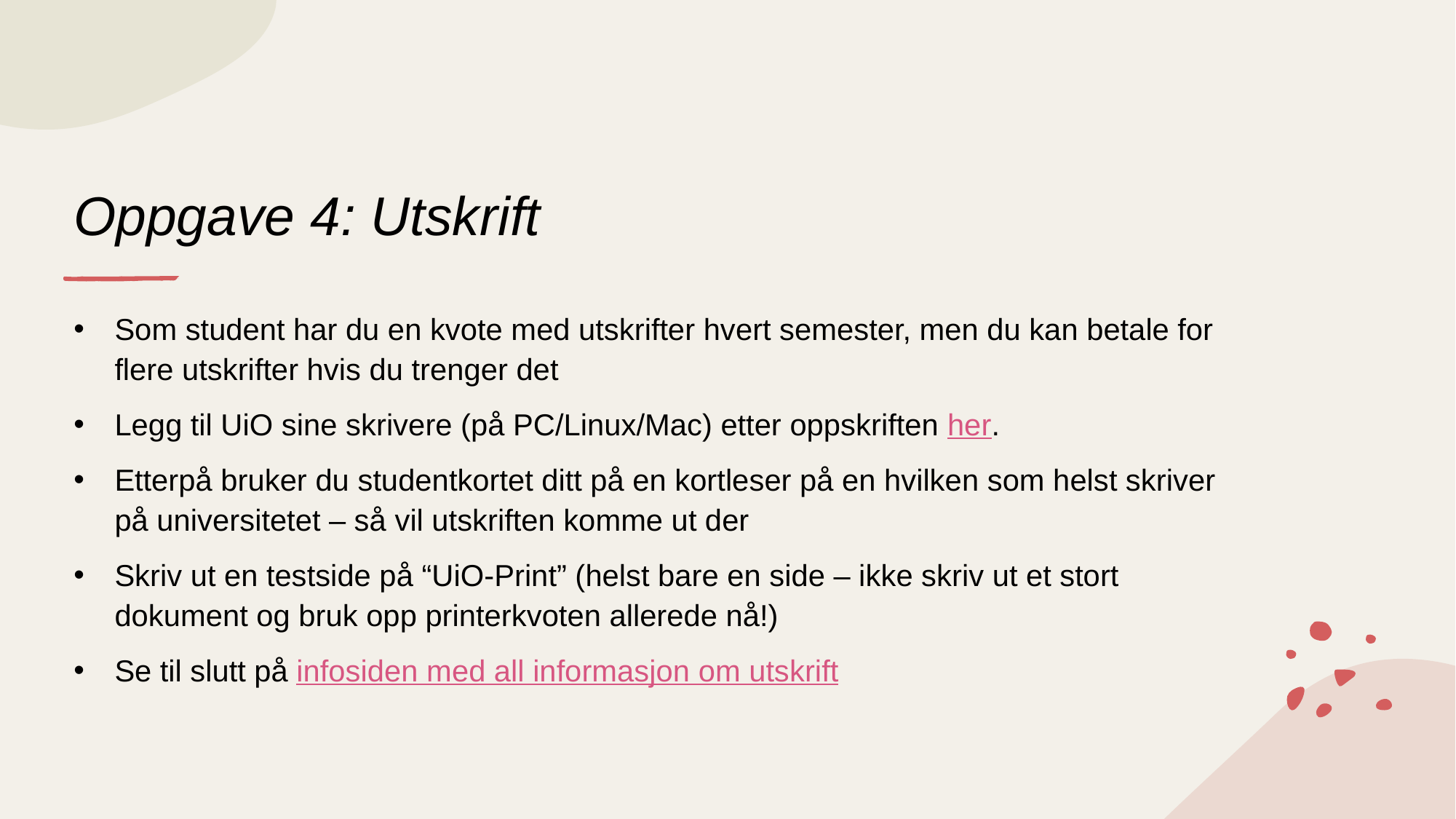

# Oppgave 4: Utskrift
Som student har du en kvote med utskrifter hvert semester, men du kan betale for flere utskrifter hvis du trenger det
Legg til UiO sine skrivere (på PC/Linux/Mac) etter oppskriften her.
Etterpå bruker du studentkortet ditt på en kortleser på en hvilken som helst skriver  på universitetet – så vil utskriften komme ut der
Skriv ut en testside på “UiO-Print” (helst bare en side – ikke skriv ut et stort dokument og bruk opp printerkvoten allerede nå!)
Se til slutt på infosiden med all informasjon om utskrift